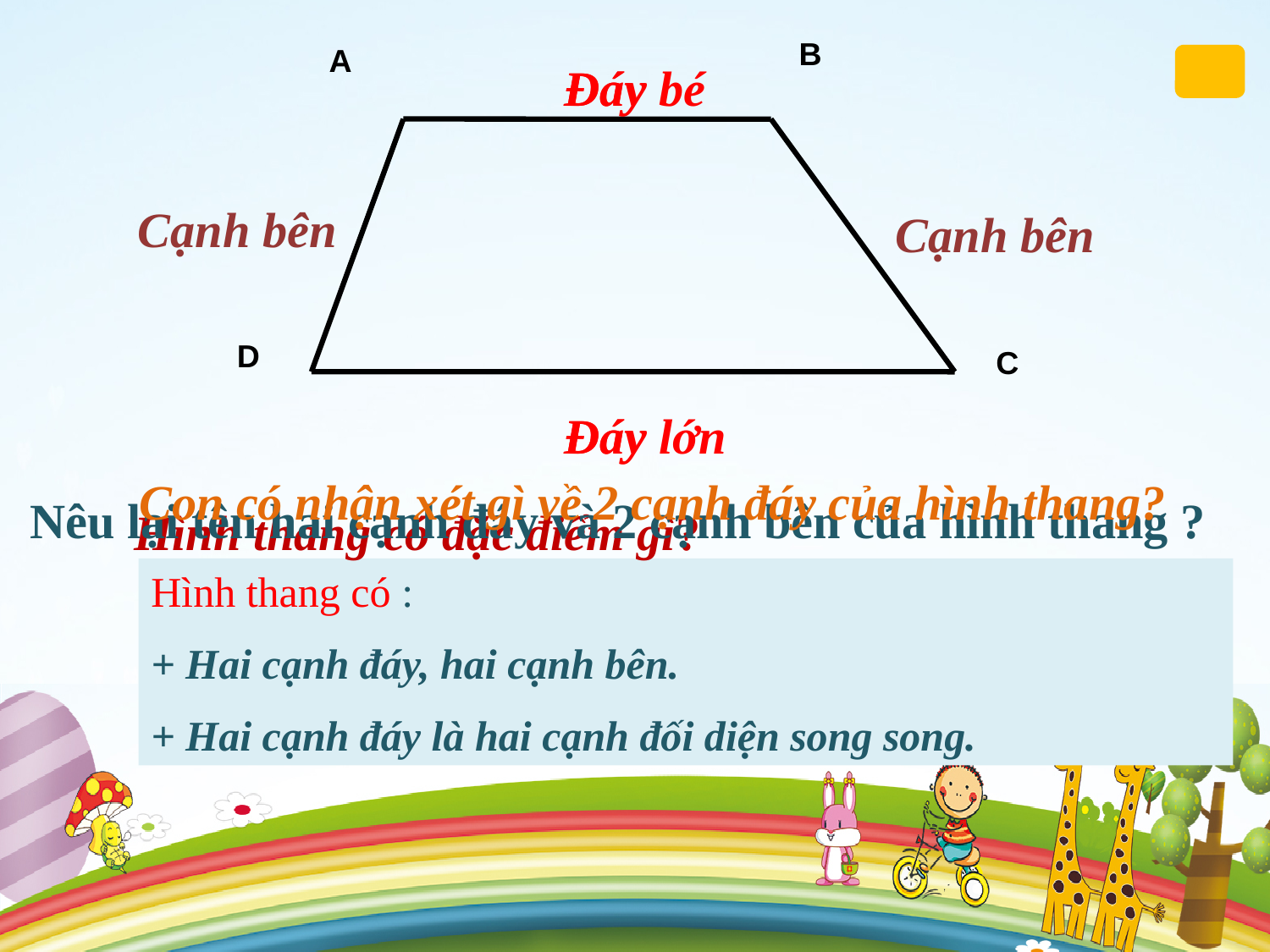

B
A

D
C
Đáy
Đáy bé
Cạnh bên
Cạnh bên
Đáy
Đáy lớn
Con có nhận xét gì về 2 cạnh đáy của hình thang?
Nêu lại tên hai cạnh đáy và 2 cạnh bên của hình thang ?
        Hình thang có đặc điểm gì?
Hình thang có :
+ Hai cạnh đáy, hai cạnh bên.
+ Hai cạnh đáy là hai cạnh đối diện song song.